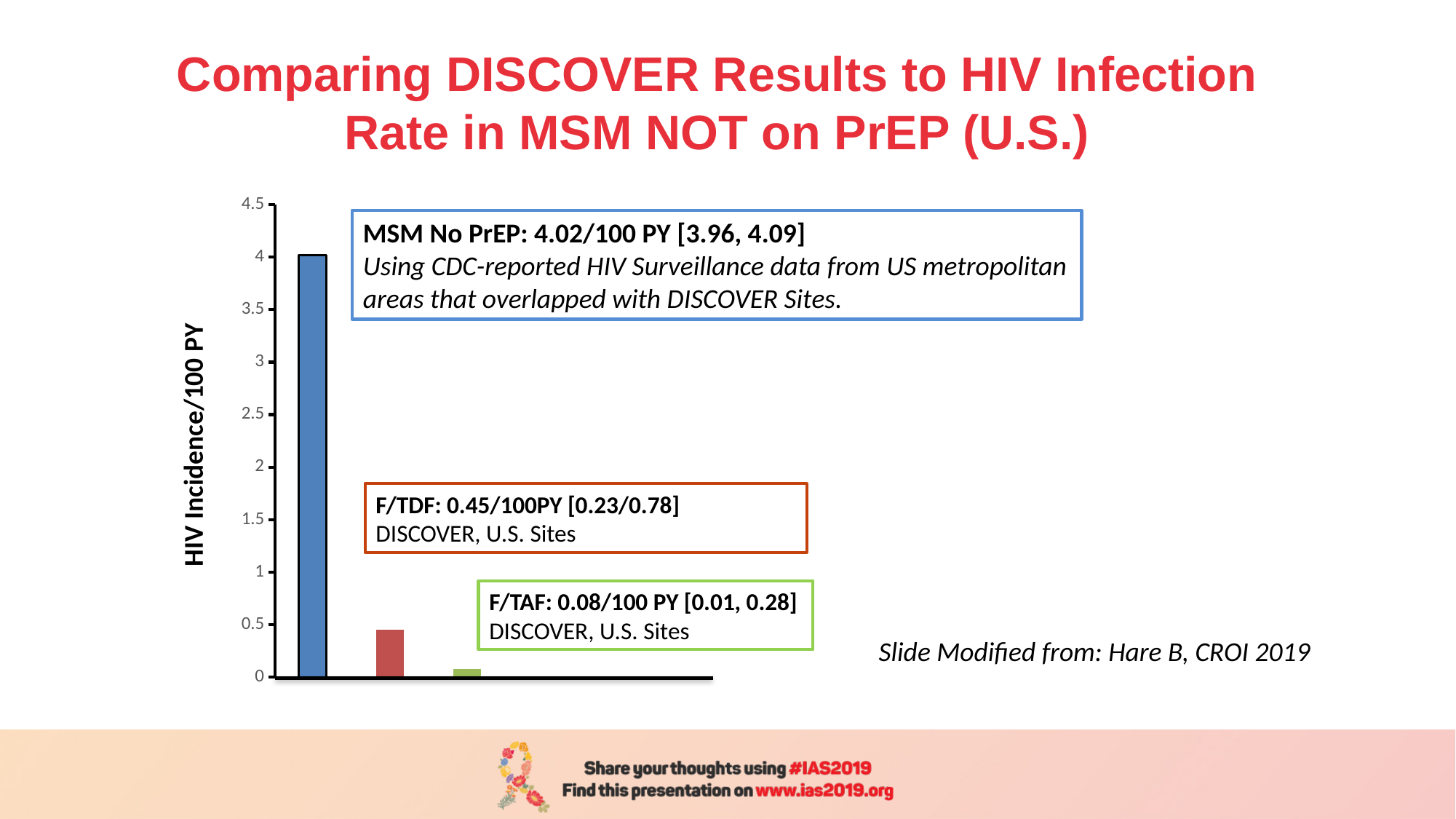

# Comparing DISCOVER Results to HIV Infection Rate in MSM NOT on PrEP (U.S.)

### Chart

| Category | Series 1 | Series 2 | Series 3 | Series 4 | Series 5 | Series 6 | Series 7 |
|---|---|---|---|---|---|---|---|
| Category 1 | 4.02 | 0.0 | 0.0 | 0.45 | 0.0 | 0.0 | 0.08 |
| 0 | None | None | None | None | None | None | None |
MSM No PrEP: 4.02/100 PY [3.96, 4.09]
Using CDC-reported HIV Surveillance data from US metropolitan areas that overlapped with DISCOVER Sites.
HIV Incidence/100 PY
F/TDF: 0.45/100PY [0.23/0.78]
DISCOVER, U.S. Sites
F/TAF: 0.08/100 PY [0.01, 0.28]
DISCOVER, U.S. Sites
Slide Modified from: Hare B, CROI 2019